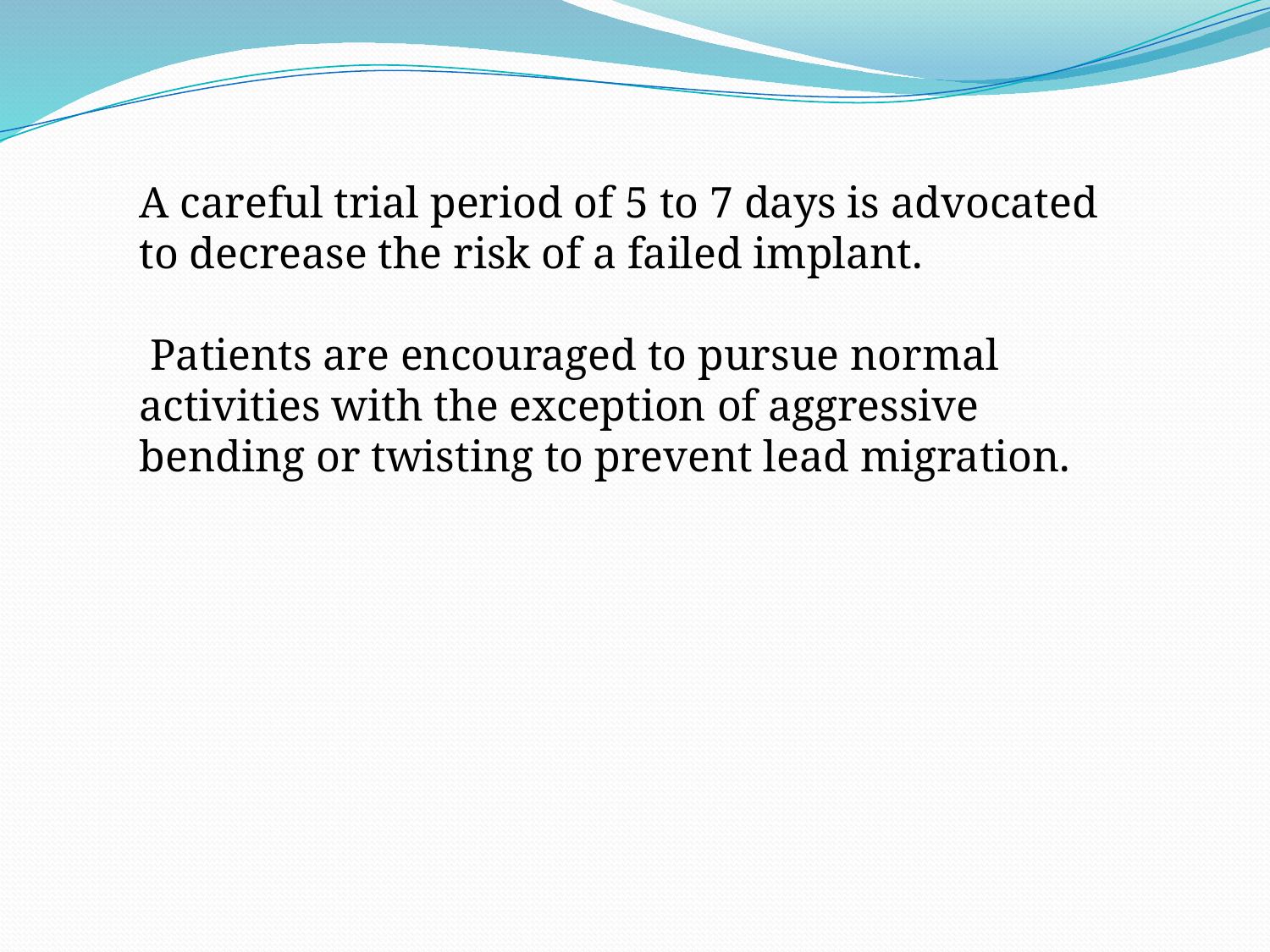

A careful trial period of 5 to 7 days is advocated to decrease the risk of a failed implant.

 Patients are encouraged to pursue normal activities with the exception of aggressive bending or twisting to prevent lead migration.